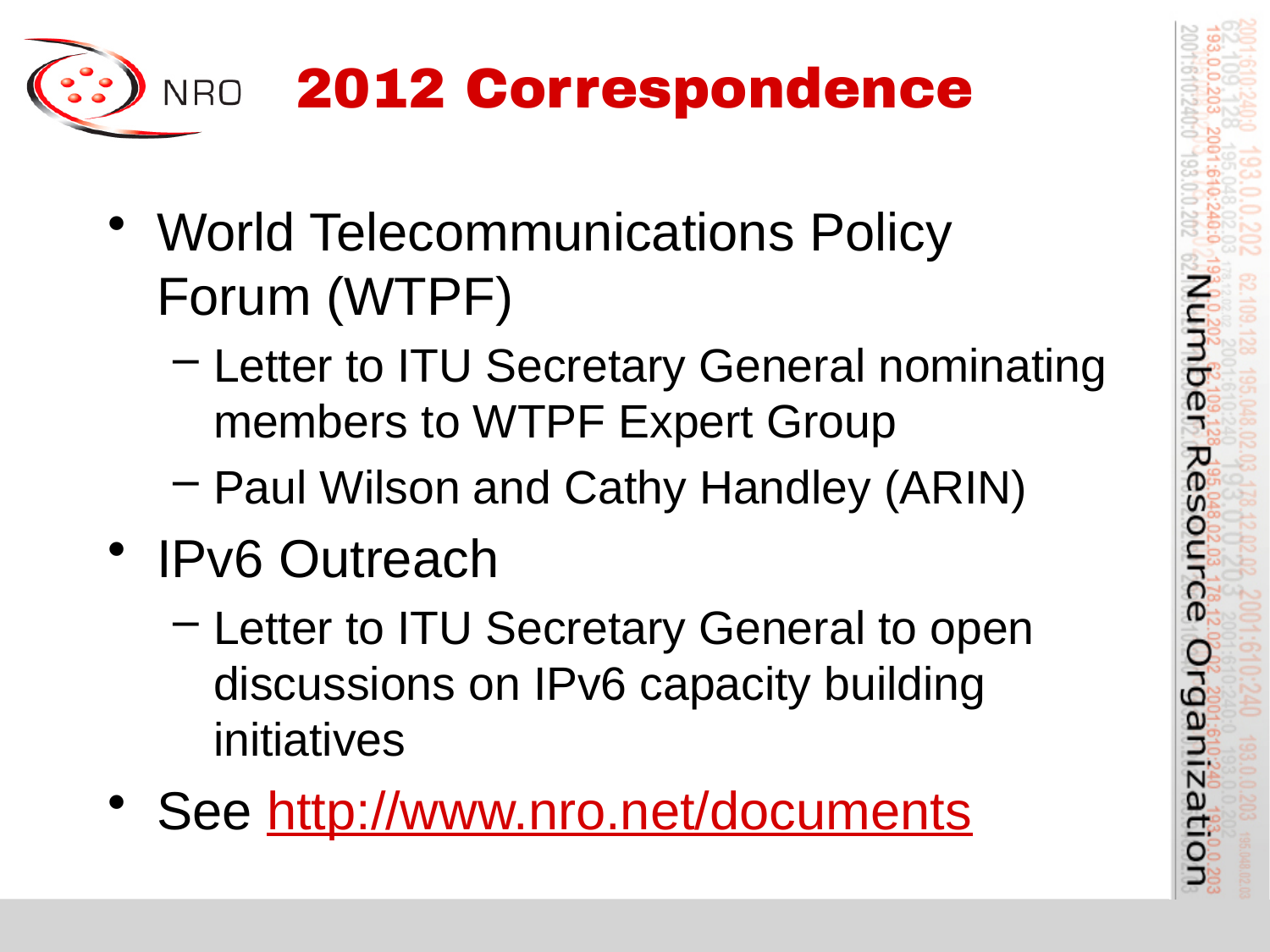

# 2012 Correspondence
World Telecommunications Policy Forum (WTPF)
Letter to ITU Secretary General nominating members to WTPF Expert Group
Paul Wilson and Cathy Handley (ARIN)
IPv6 Outreach
Letter to ITU Secretary General to open discussions on IPv6 capacity building initiatives
See http://www.nro.net/documents